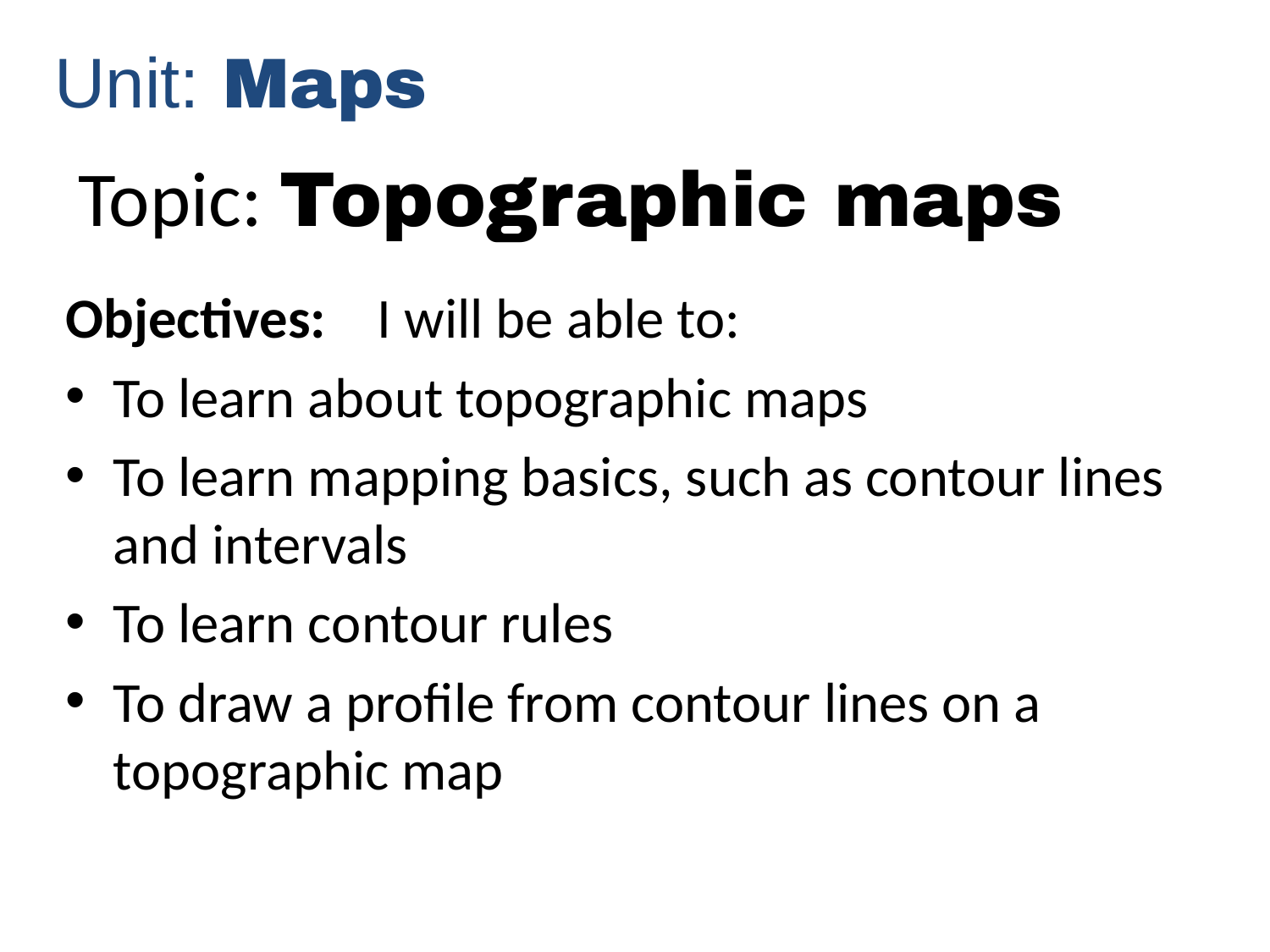

Unit: Maps
# Topic: Topographic maps

Objectives:    I will be able to:
To learn about topographic maps
To learn mapping basics, such as contour lines and intervals
To learn contour rules
To draw a profile from contour lines on a topographic map